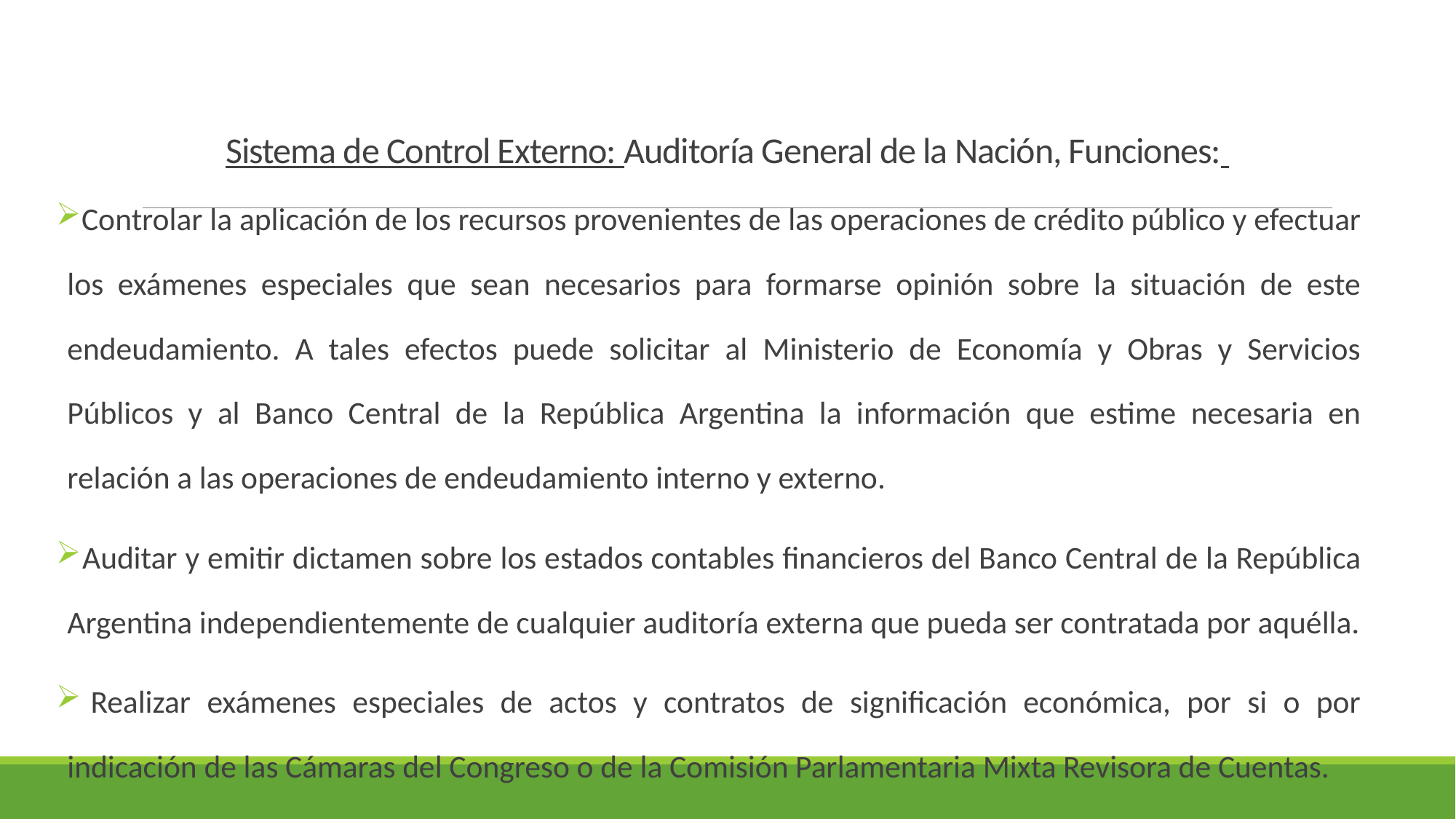

# Sistema de Control Externo: Auditoría General de la Nación, Funciones:
 Controlar la aplicación de los recursos provenientes de las operaciones de crédito público y efectuar los exámenes especiales que sean necesarios para formarse opinión sobre la situación de este endeudamiento. A tales efectos puede solicitar al Ministerio de Economía y Obras y Servicios Públicos y al Banco Central de la República Argentina la información que estime necesaria en relación a las operaciones de endeudamiento interno y externo.
 Auditar y emitir dictamen sobre los estados contables financieros del Banco Central de la República Argentina independientemente de cualquier auditoría externa que pueda ser contratada por aquélla.
 Realizar exámenes especiales de actos y contratos de significación económica, por si o por indicación de las Cámaras del Congreso o de la Comisión Parlamentaria Mixta Revisora de Cuentas.
.